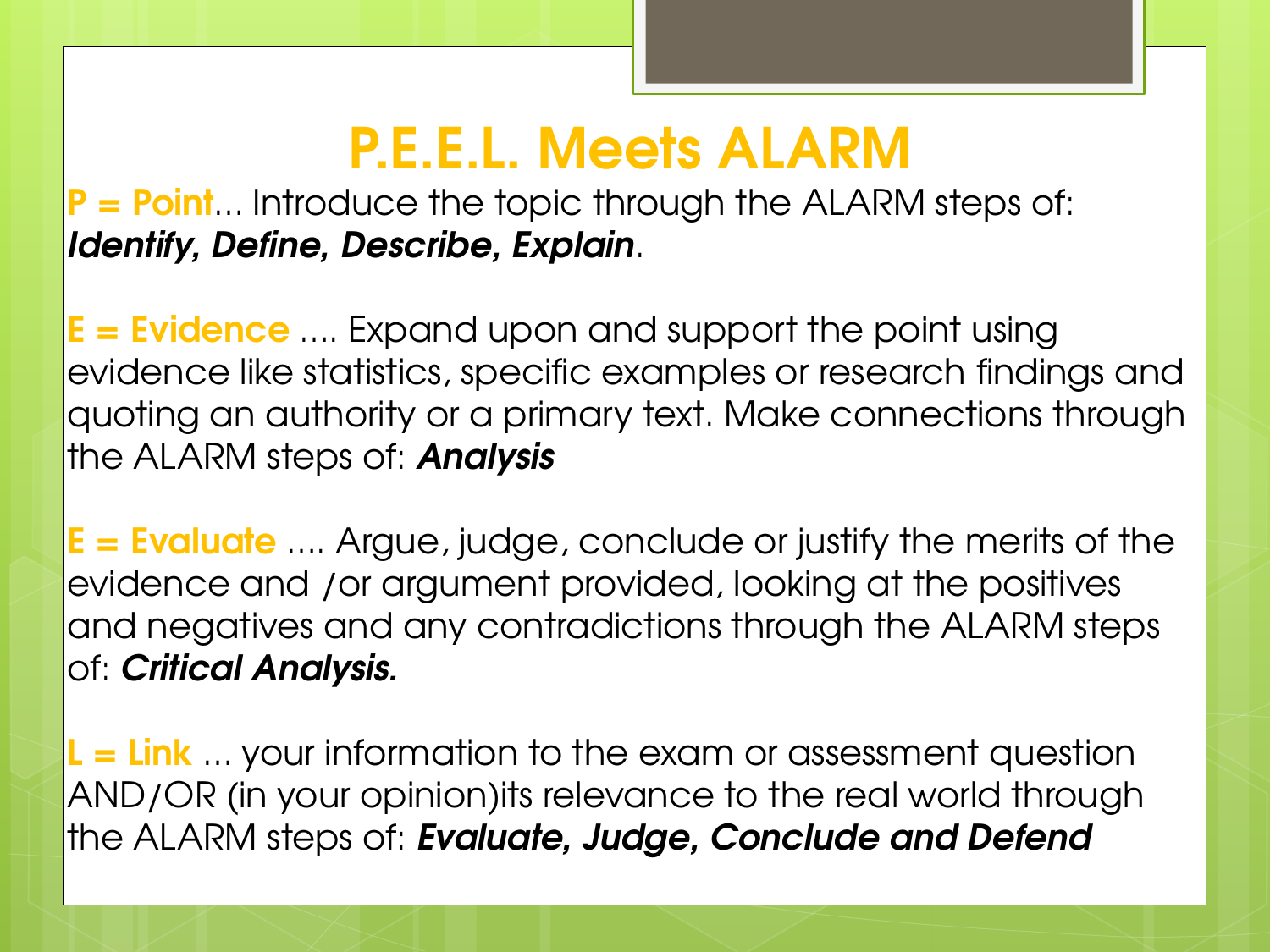

P.E.E.L. Meets ALARM
P = Point… Introduce the topic through the ALARM steps of: Identify, Define, Describe, Explain.

E = Evidence …. Expand upon and support the point using evidence like statistics, specific examples or research findings and quoting an authority or a primary text. Make connections through the ALARM steps of: Analysis

E = Evaluate …. Argue, judge, conclude or justify the merits of the evidence and /or argument provided, looking at the positives and negatives and any contradictions through the ALARM steps of: Critical Analysis.

L = Link … your information to the exam or assessment question AND/OR (in your opinion)its relevance to the real world through the ALARM steps of: Evaluate, Judge, Conclude and Defend